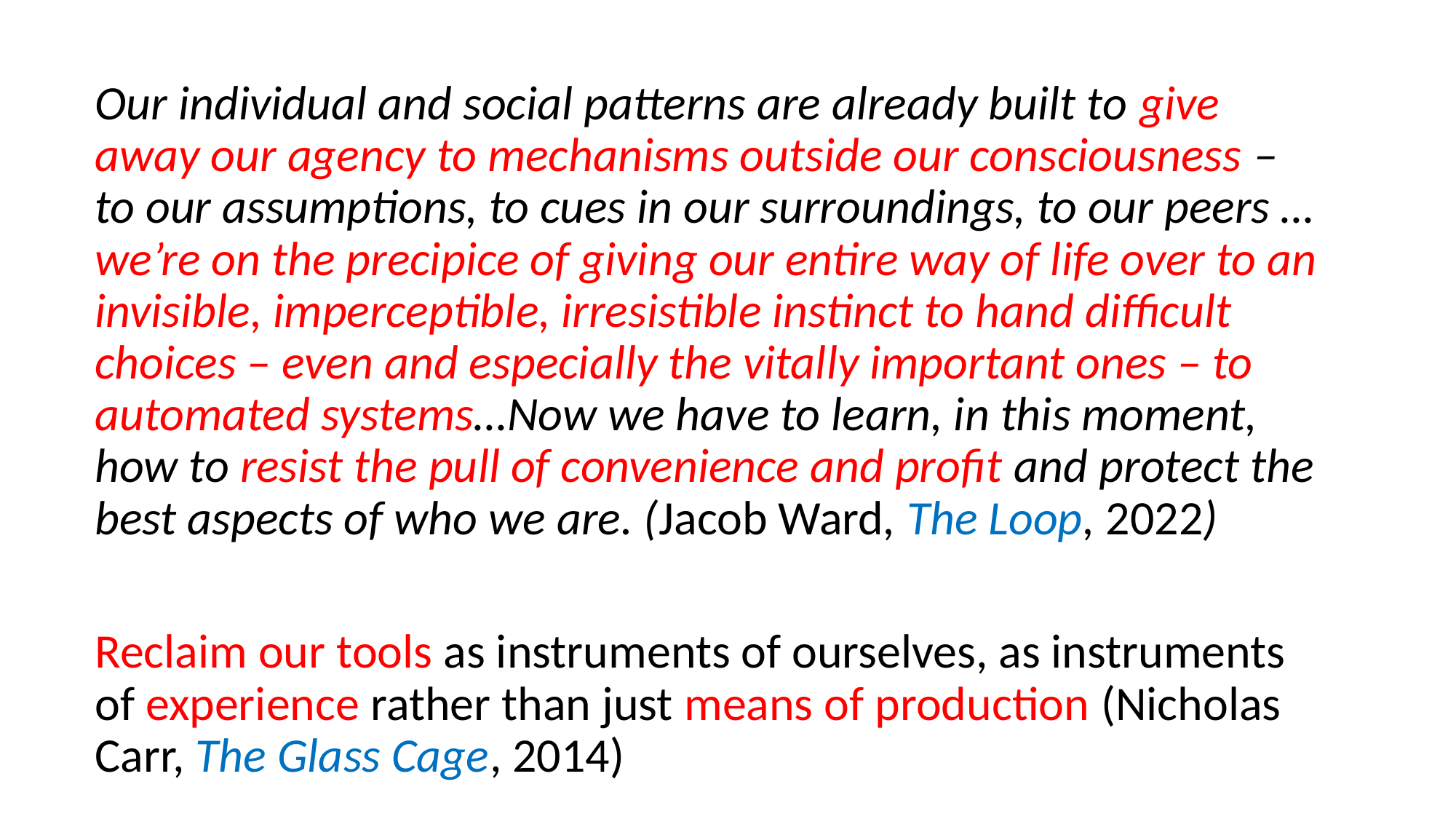

Our individual and social patterns are already built to give away our agency to mechanisms outside our consciousness – to our assumptions, to cues in our surroundings, to our peers …we’re on the precipice of giving our entire way of life over to an invisible, imperceptible, irresistible instinct to hand difficult choices – even and especially the vitally important ones – to automated systems…Now we have to learn, in this moment, how to resist the pull of convenience and profit and protect the best aspects of who we are. (Jacob Ward, The Loop, 2022)

Reclaim our tools as instruments of ourselves, as instruments of experience rather than just means of production (Nicholas Carr, The Glass Cage, 2014)